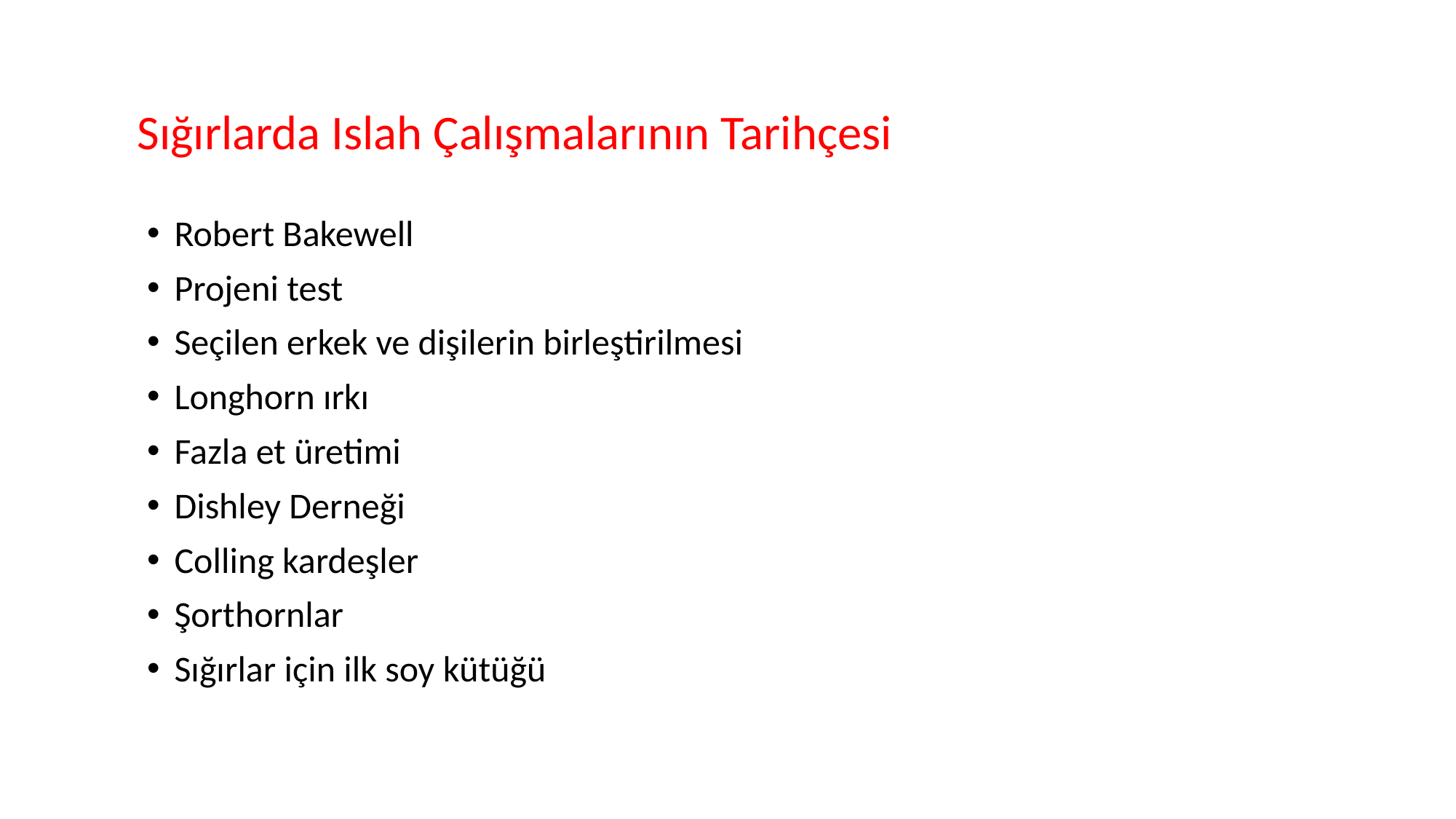

# Sığırlarda Islah Çalışmalarının Tarihçesi
Robert Bakewell
Projeni test
Seçilen erkek ve dişilerin birleştirilmesi
Longhorn ırkı
Fazla et üretimi
Dishley Derneği
Colling kardeşler
Şorthornlar
Sığırlar için ilk soy kütüğü